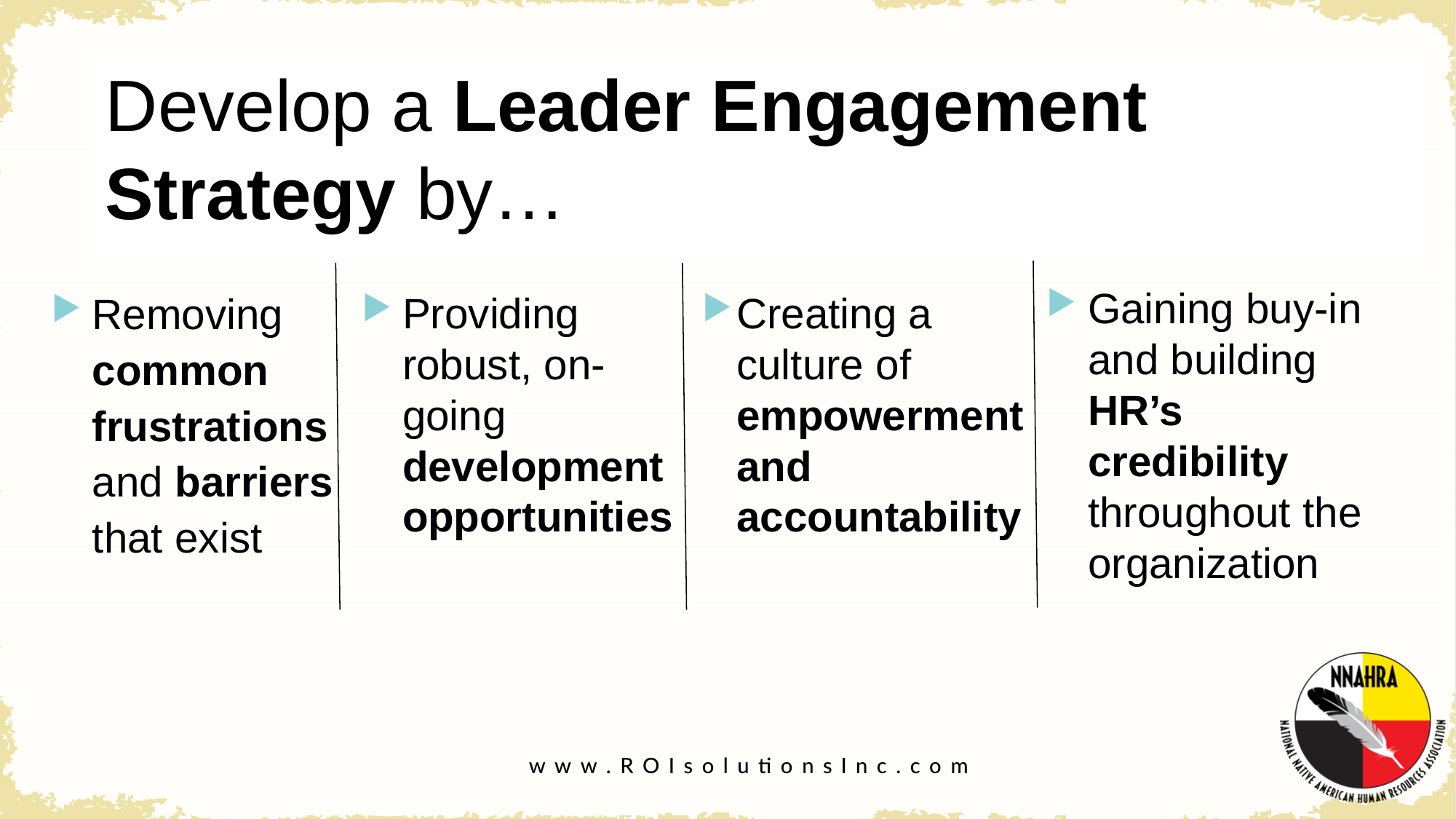

Develop a Leader Engagement Strategy by…
Providing robust, on-going development opportunities
Creating a culture of empowerment and accountability
Removing common frustrations and barriers that exist
Gaining buy-in and building HR’s credibility throughout the organization
www.ROIsolutionsInc.com